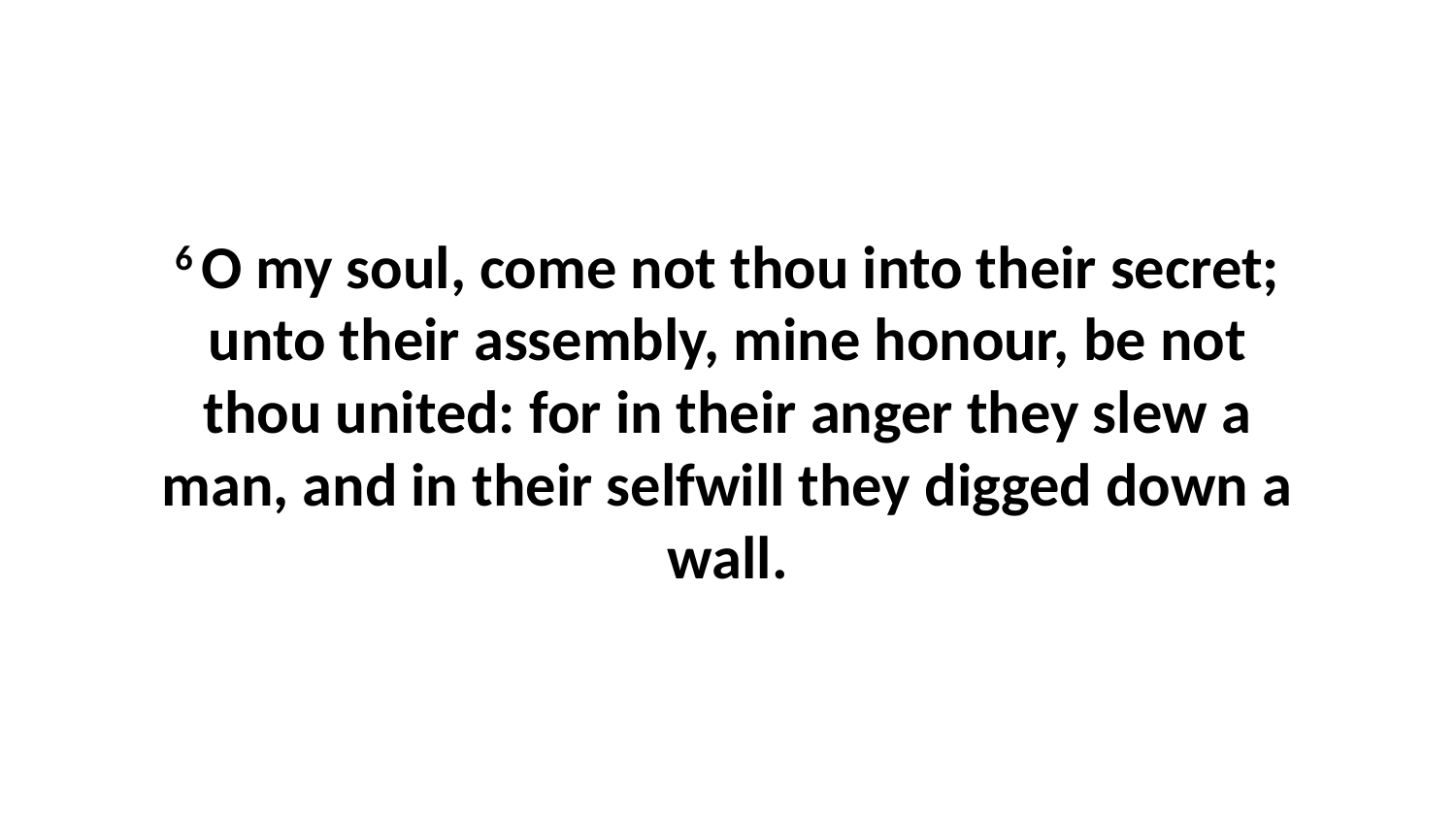

6 O my soul, come not thou into their secret; unto their assembly, mine honour, be not thou united: for in their anger they slew a man, and in their selfwill they digged down a wall.